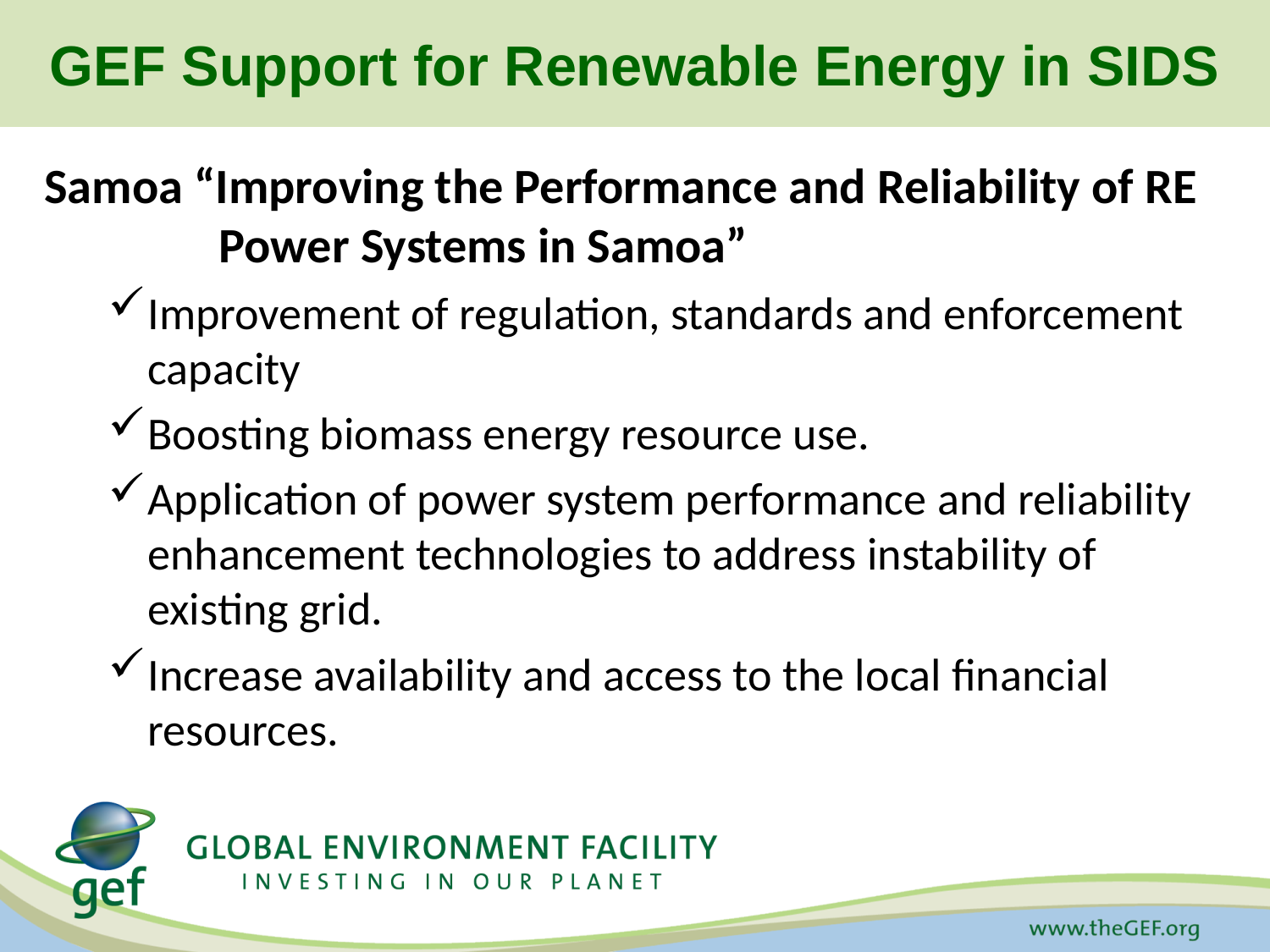

# GEF Support for Renewable Energy in SIDS
Samoa “Improving the Performance and Reliability of RE Power Systems in Samoa”
Improvement of regulation, standards and enforcement capacity
Boosting biomass energy resource use.
Application of power system performance and reliability enhancement technologies to address instability of existing grid.
Increase availability and access to the local financial resources.